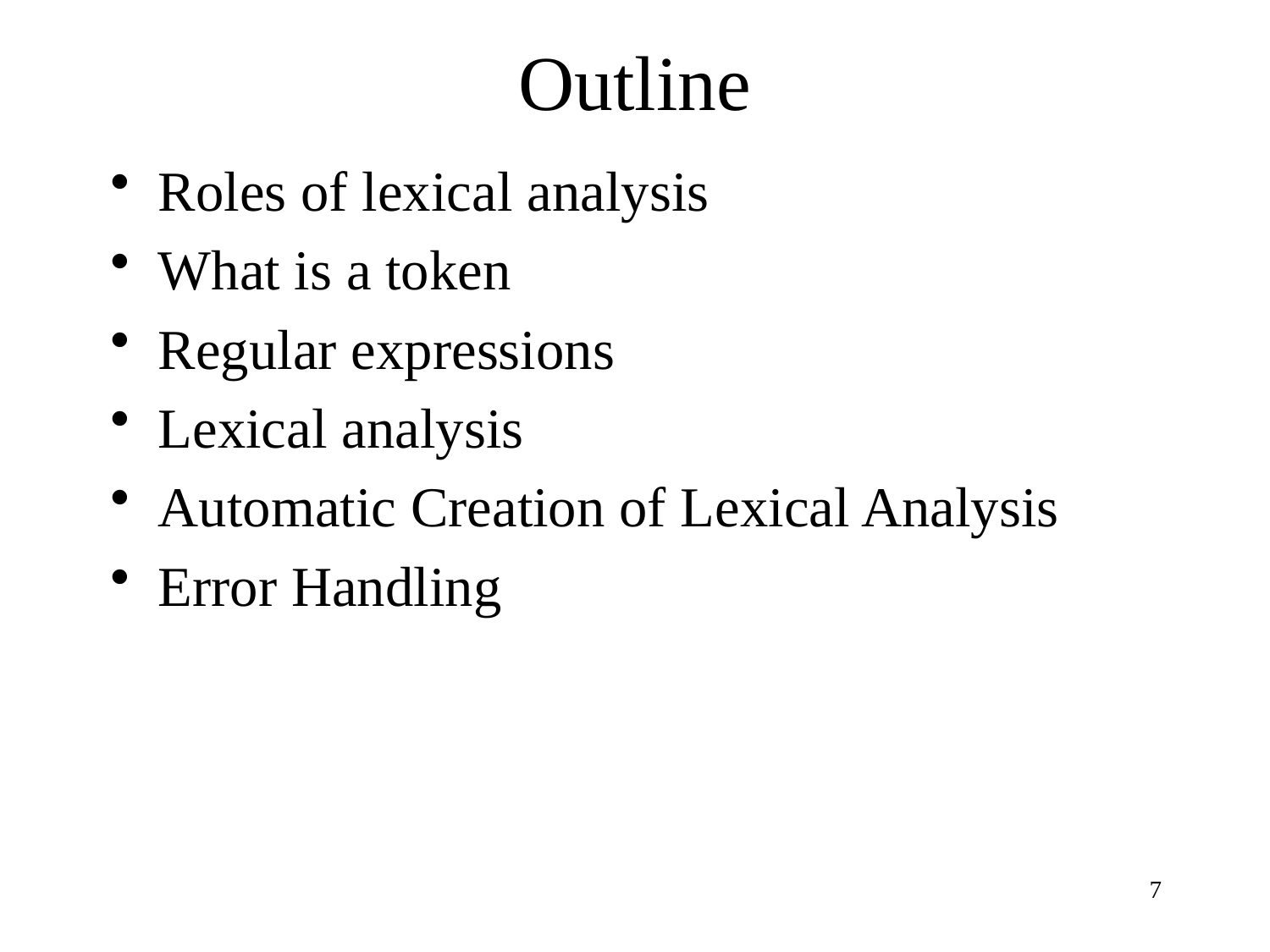

# Outline
Roles of lexical analysis
What is a token
Regular expressions
Lexical analysis
Automatic Creation of Lexical Analysis
Error Handling
7